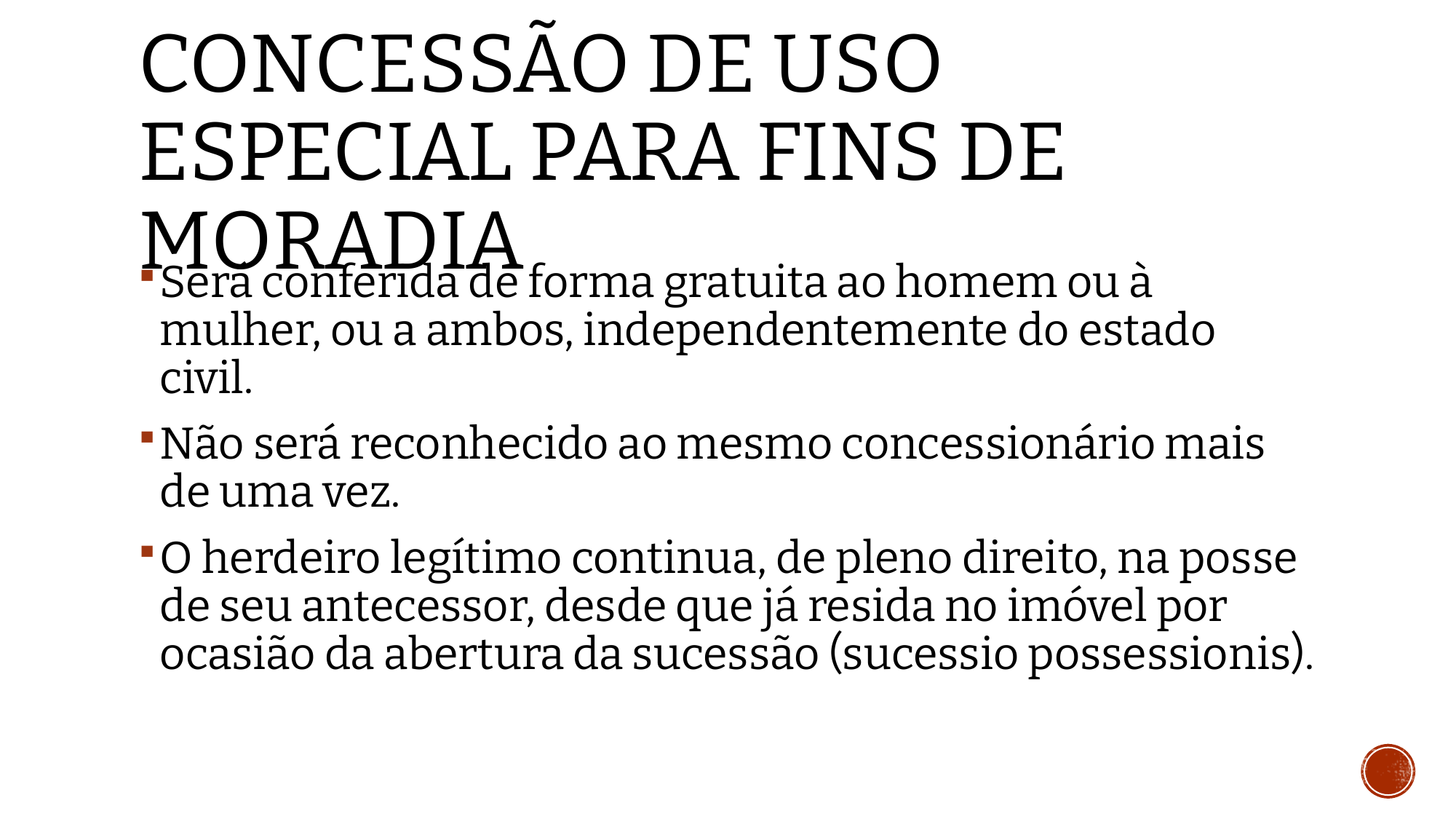

# Concessão de uso especial para fins de moradia
Será conferida de forma gratuita ao homem ou à mulher, ou a ambos, independentemente do estado civil.
Não será reconhecido ao mesmo concessionário mais de uma vez.
O herdeiro legítimo continua, de pleno direito, na posse de seu antecessor, desde que já resida no imóvel por ocasião da abertura da sucessão (sucessio possessionis).